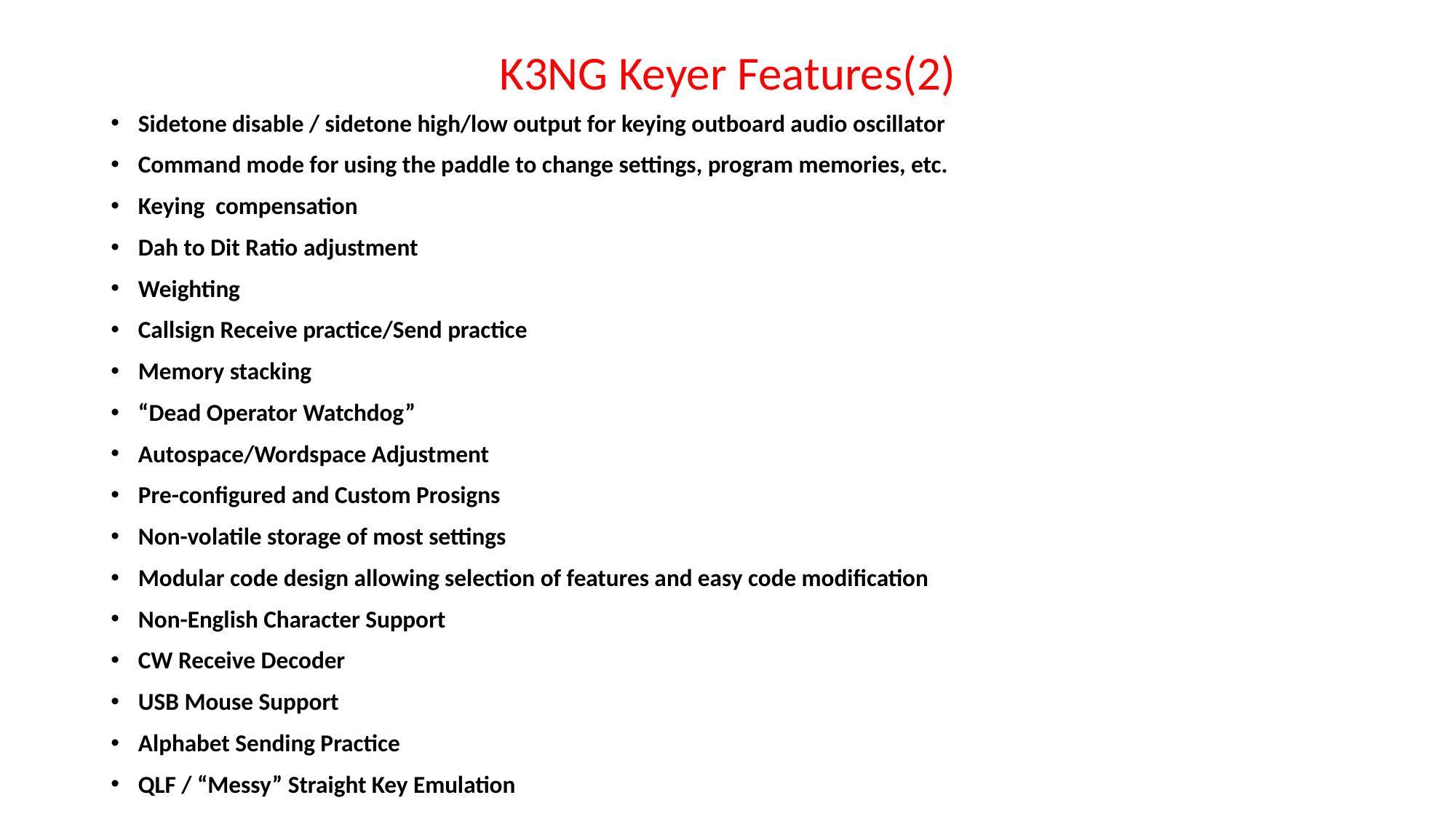

# K3NG Keyer Features(2)
Sidetone disable / sidetone high/low output for keying outboard audio oscillator
Command mode for using the paddle to change settings, program memories, etc.
Keying  compensation
Dah to Dit Ratio adjustment
Weighting
Callsign Receive practice/Send practice
Memory stacking
“Dead Operator Watchdog”
Autospace/Wordspace Adjustment
Pre-configured and Custom Prosigns
Non-volatile storage of most settings
Modular code design allowing selection of features and easy code modification
Non-English Character Support
CW Receive Decoder
USB Mouse Support
Alphabet Sending Practice
QLF / “Messy” Straight Key Emulation